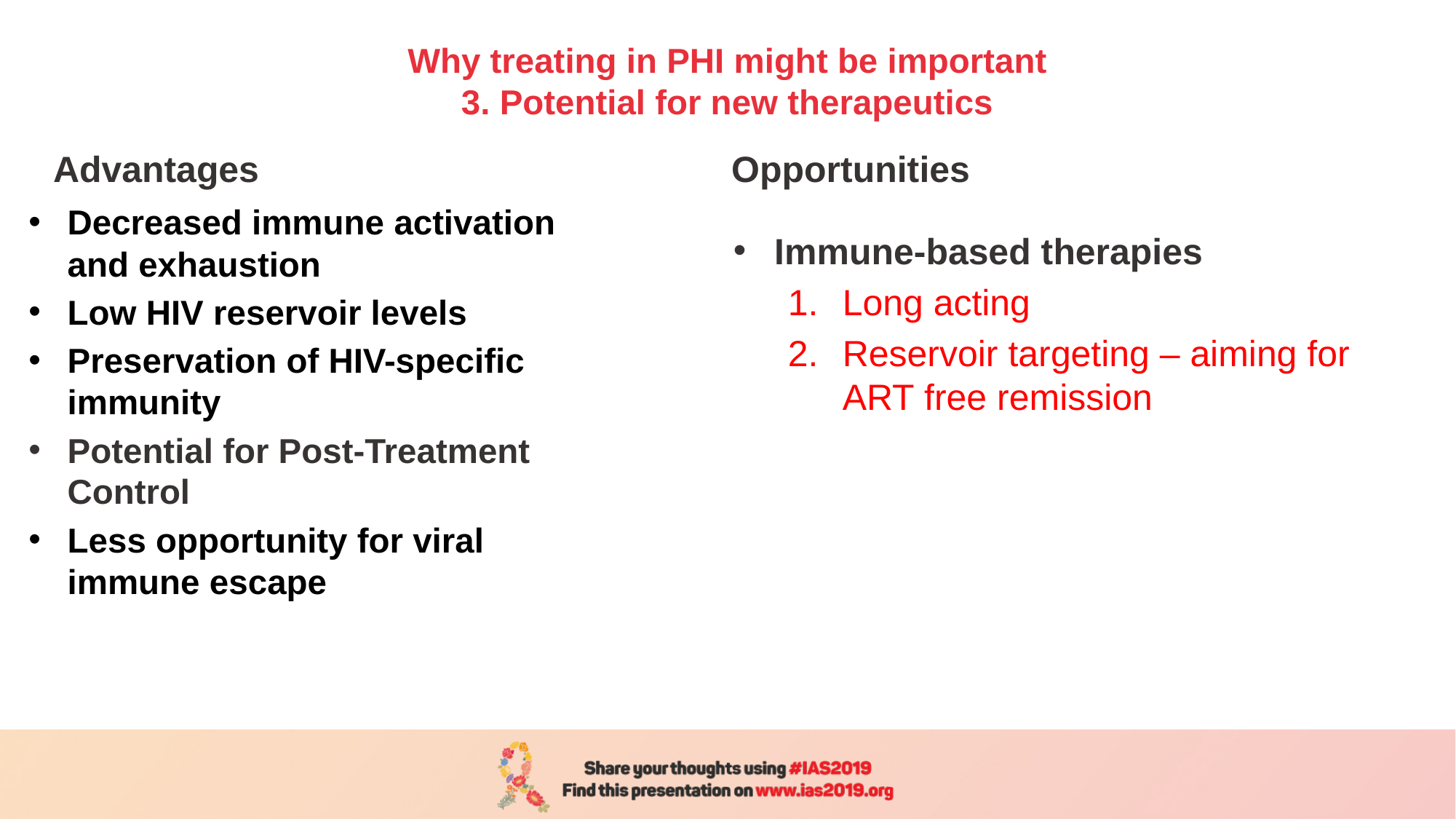

# Why treating in PHI might be important 3. Potential for new therapeutics
Advantages
Opportunities
Decreased immune activation and exhaustion
Low HIV reservoir levels
Preservation of HIV-specific immunity
Potential for Post-Treatment  Control
Less opportunity for viral immune escapeLess opportunity for viral immune escape
Immune-based therapies
Long acting
Reservoir targeting – aiming for ART free remission